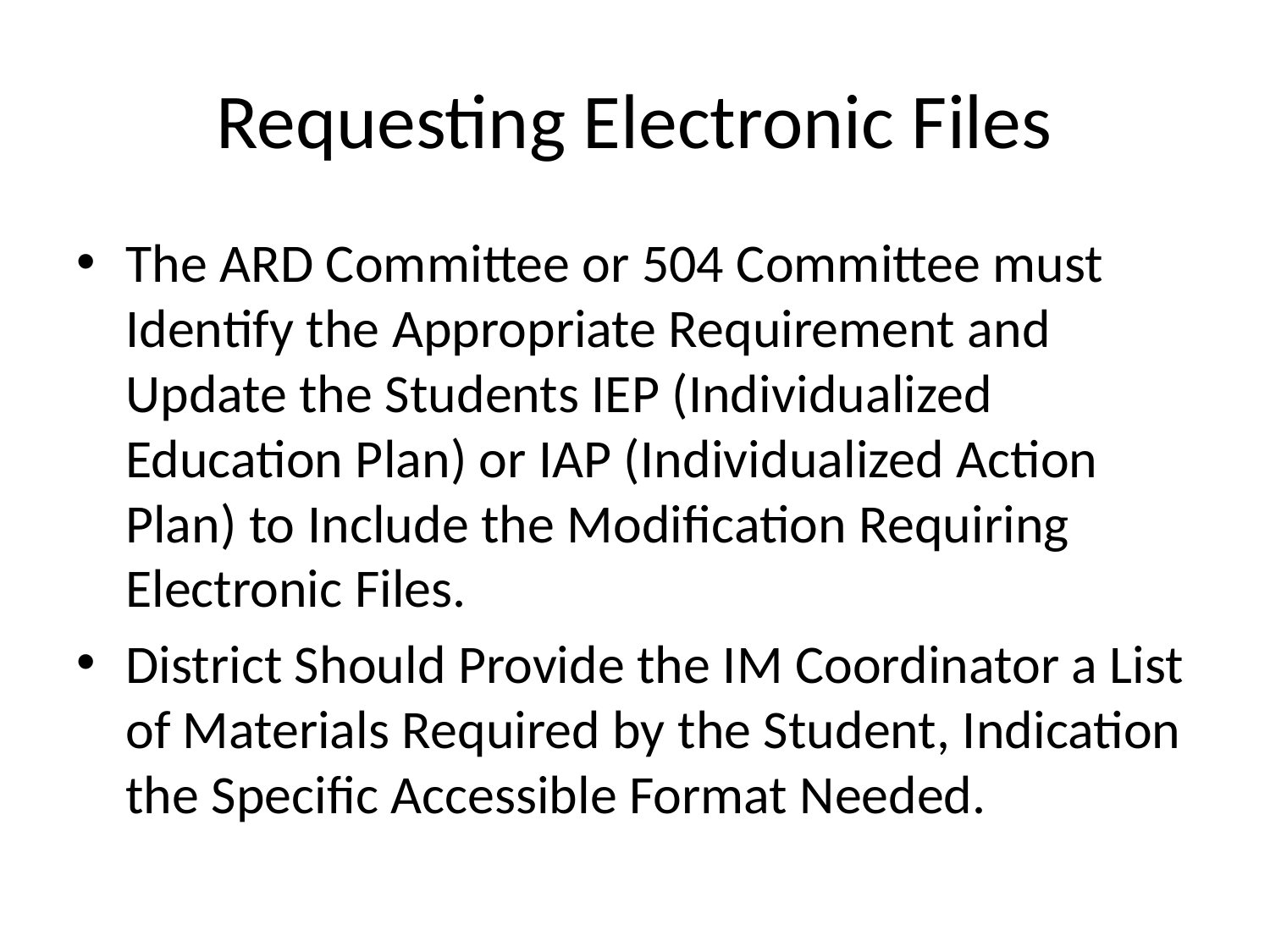

# Requesting Electronic Files
The ARD Committee or 504 Committee must Identify the Appropriate Requirement and Update the Students IEP (Individualized Education Plan) or IAP (Individualized Action Plan) to Include the Modification Requiring Electronic Files.
District Should Provide the IM Coordinator a List of Materials Required by the Student, Indication the Specific Accessible Format Needed.